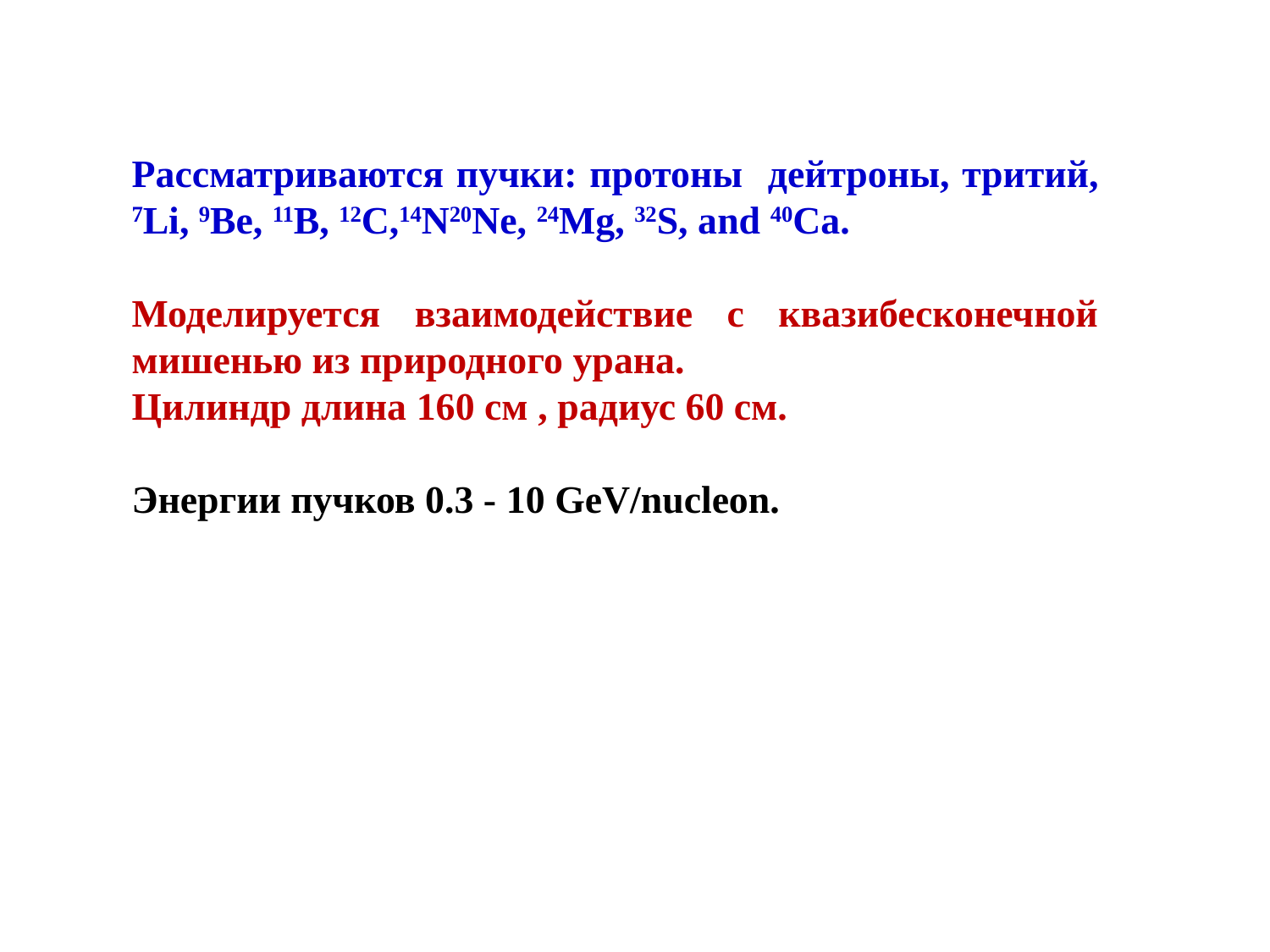

Рассматриваются пучки: протоны  дейтроны, тритий, 7Li, 9Be, 11B, 12C,14N20Ne, 24Mg, 32S, and 40Ca.

Моделируется взаимодействие с квазибесконечной мишенью из природного урана.
Цилиндр длина 160 см , радиус 60 см.

Энергии пучков 0.3 - 10 GeV/nucleon.